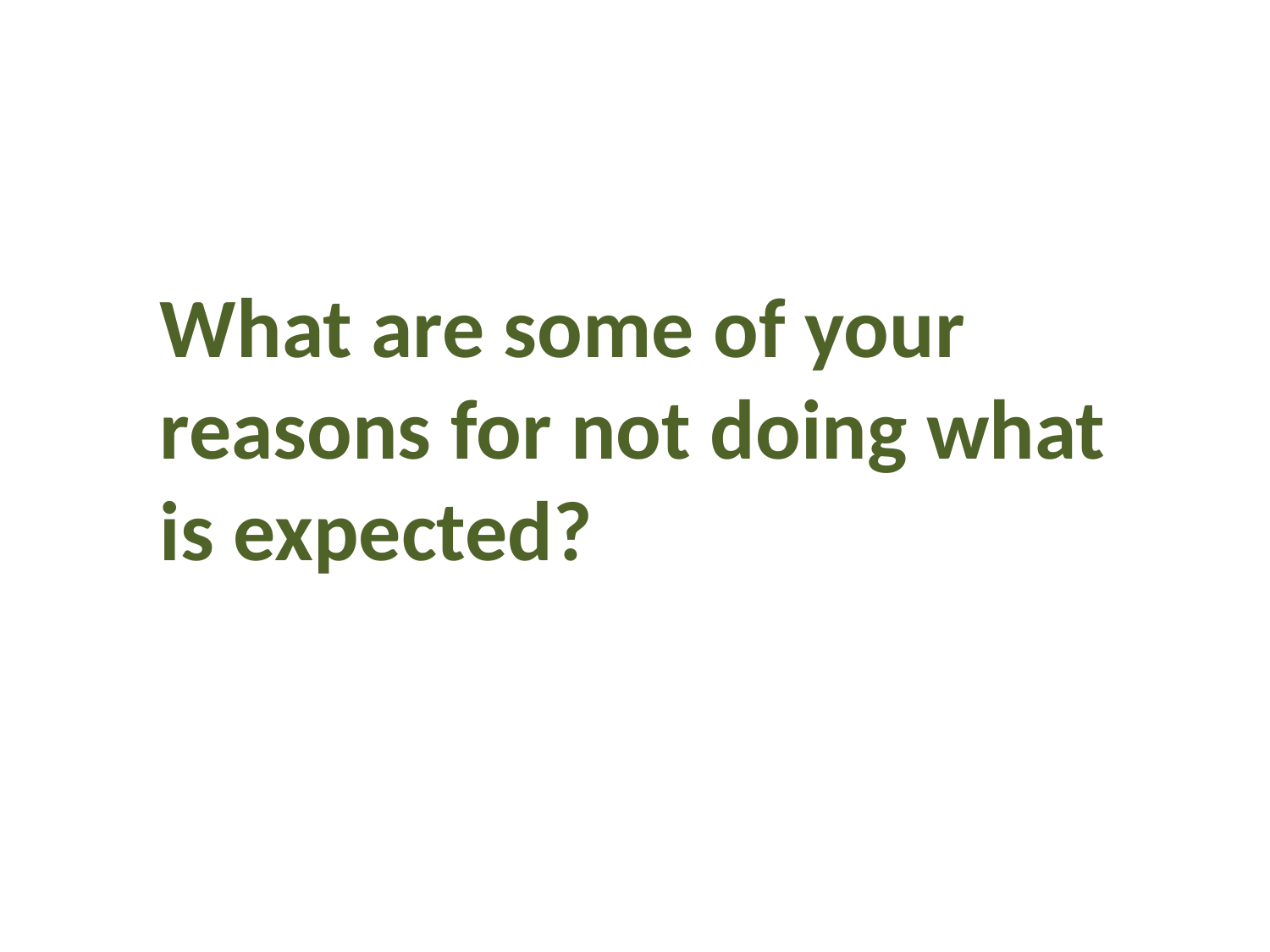

What are some of your reasons for not doing what is expected?